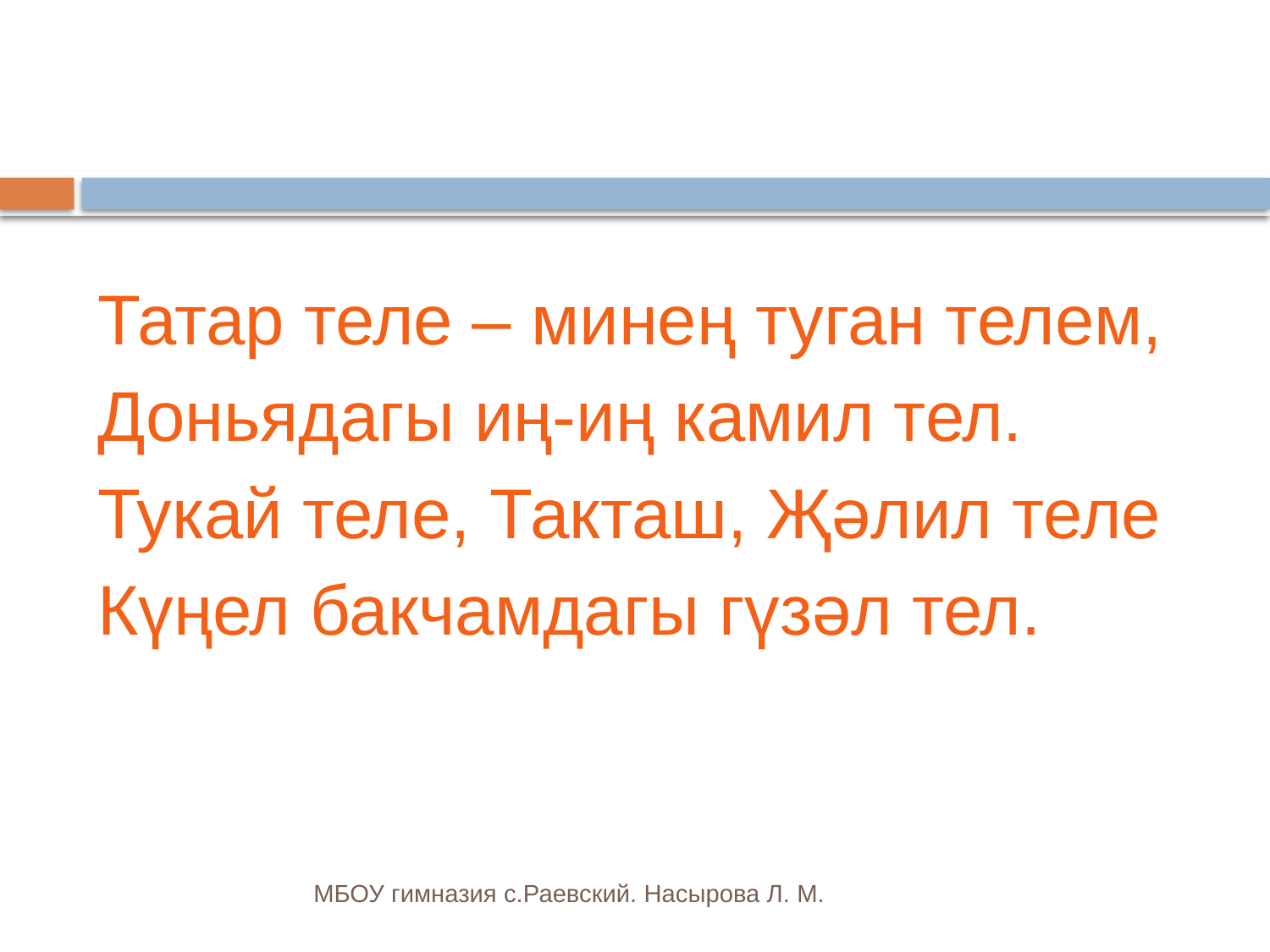

#
Татар теле – минең туган телем,
Доньядагы иң-иң камил тел.
Тукай теле, Такташ, Җәлил теле
Күңел бакчамдагы гүзәл тел.

МБОУ гимназия с.Раевский. Насырова Л. М.